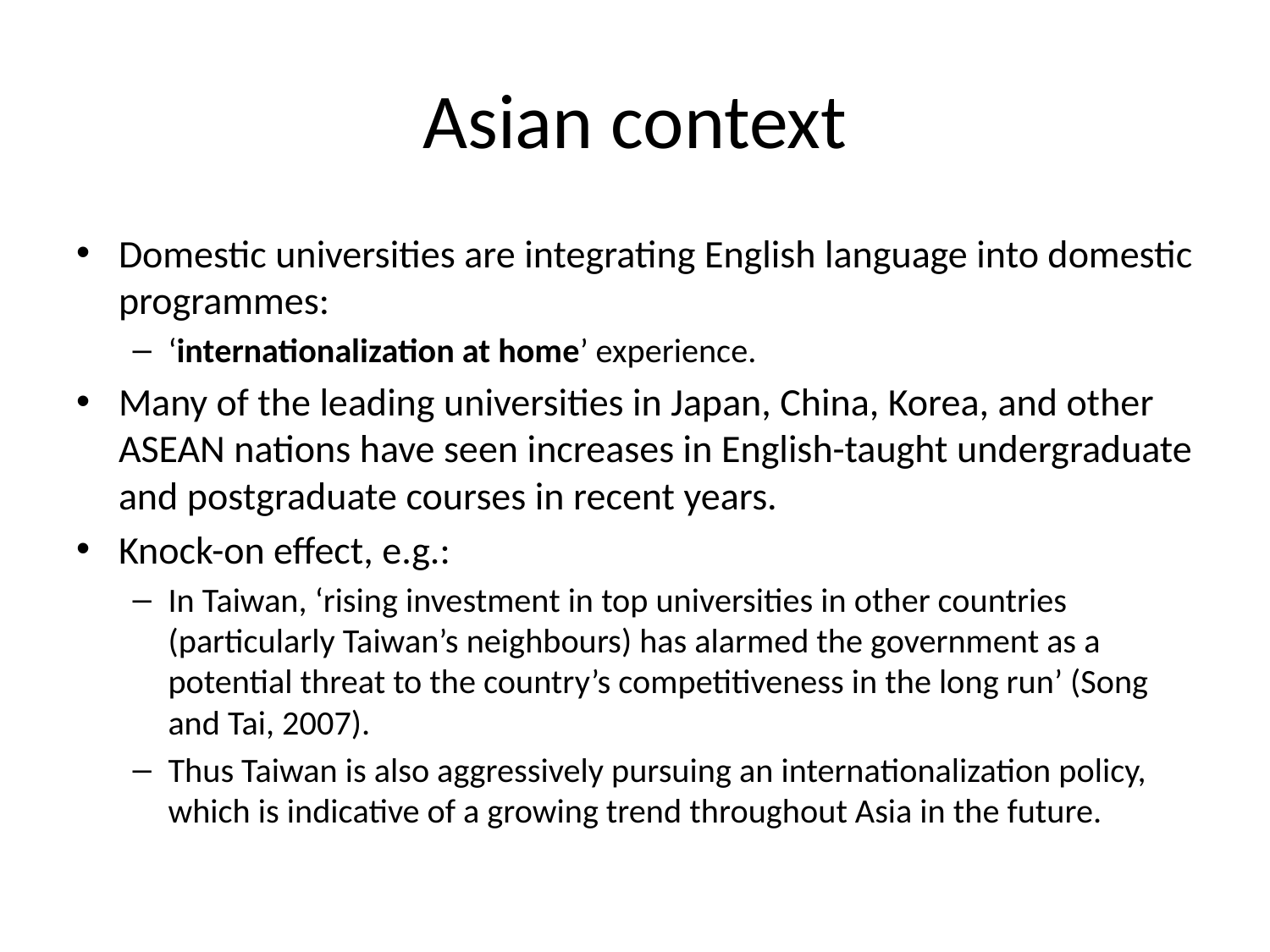

# Asian context
Domestic universities are integrating English language into domestic programmes:
‘internationalization at home’ experience.
Many of the leading universities in Japan, China, Korea, and other ASEAN nations have seen increases in English-taught undergraduate and postgraduate courses in recent years.
Knock-on effect, e.g.:
In Taiwan, ‘rising investment in top universities in other countries (particularly Taiwan’s neighbours) has alarmed the government as a potential threat to the country’s competitiveness in the long run’ (Song and Tai, 2007).
Thus Taiwan is also aggressively pursuing an internationalization policy, which is indicative of a growing trend throughout Asia in the future.